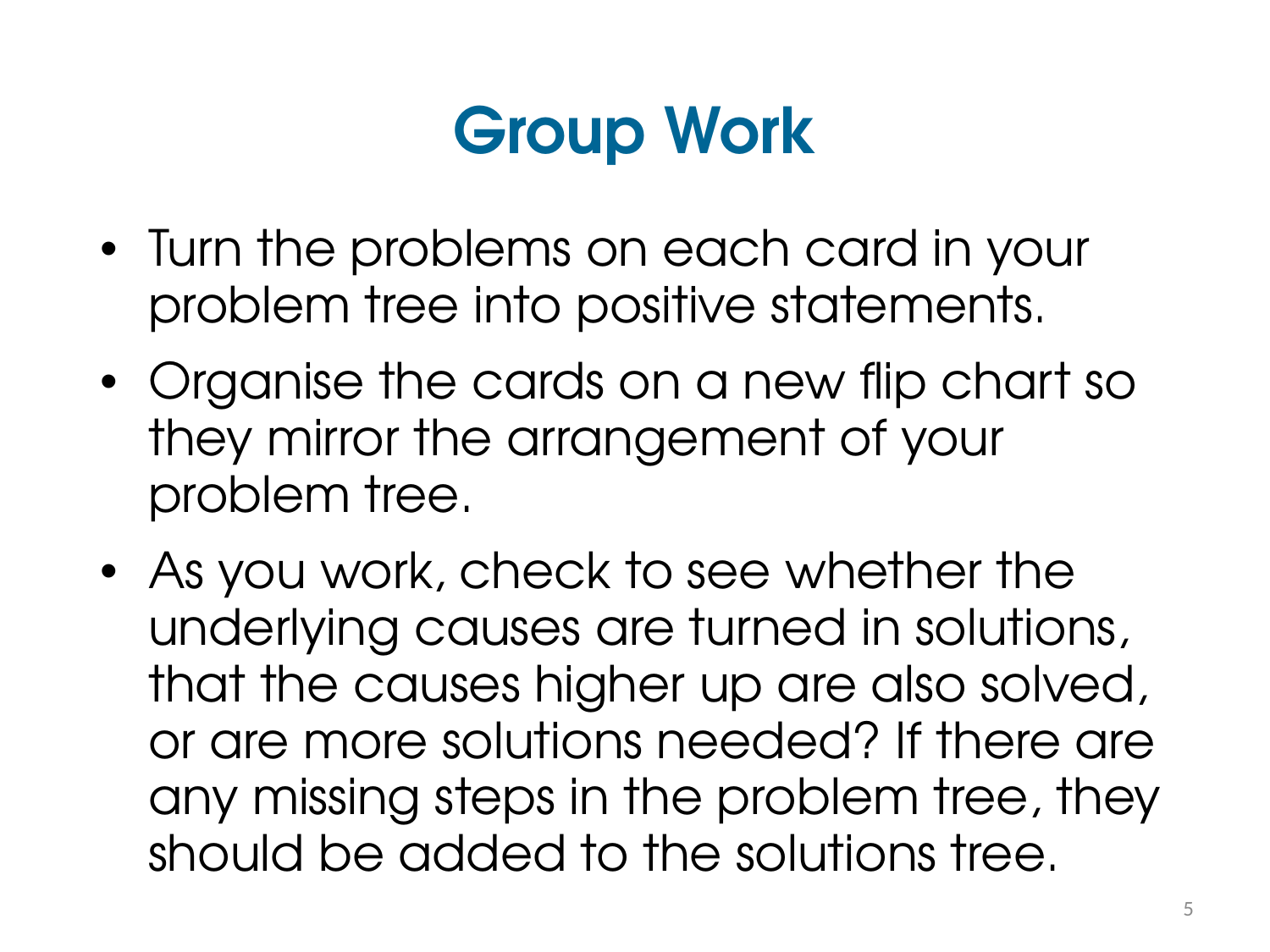

# Group Work
Turn the problems on each card in your problem tree into positive statements.
Organise the cards on a new flip chart so they mirror the arrangement of your problem tree.
As you work, check to see whether the underlying causes are turned in solutions, that the causes higher up are also solved, or are more solutions needed? If there are any missing steps in the problem tree, they should be added to the solutions tree.

5